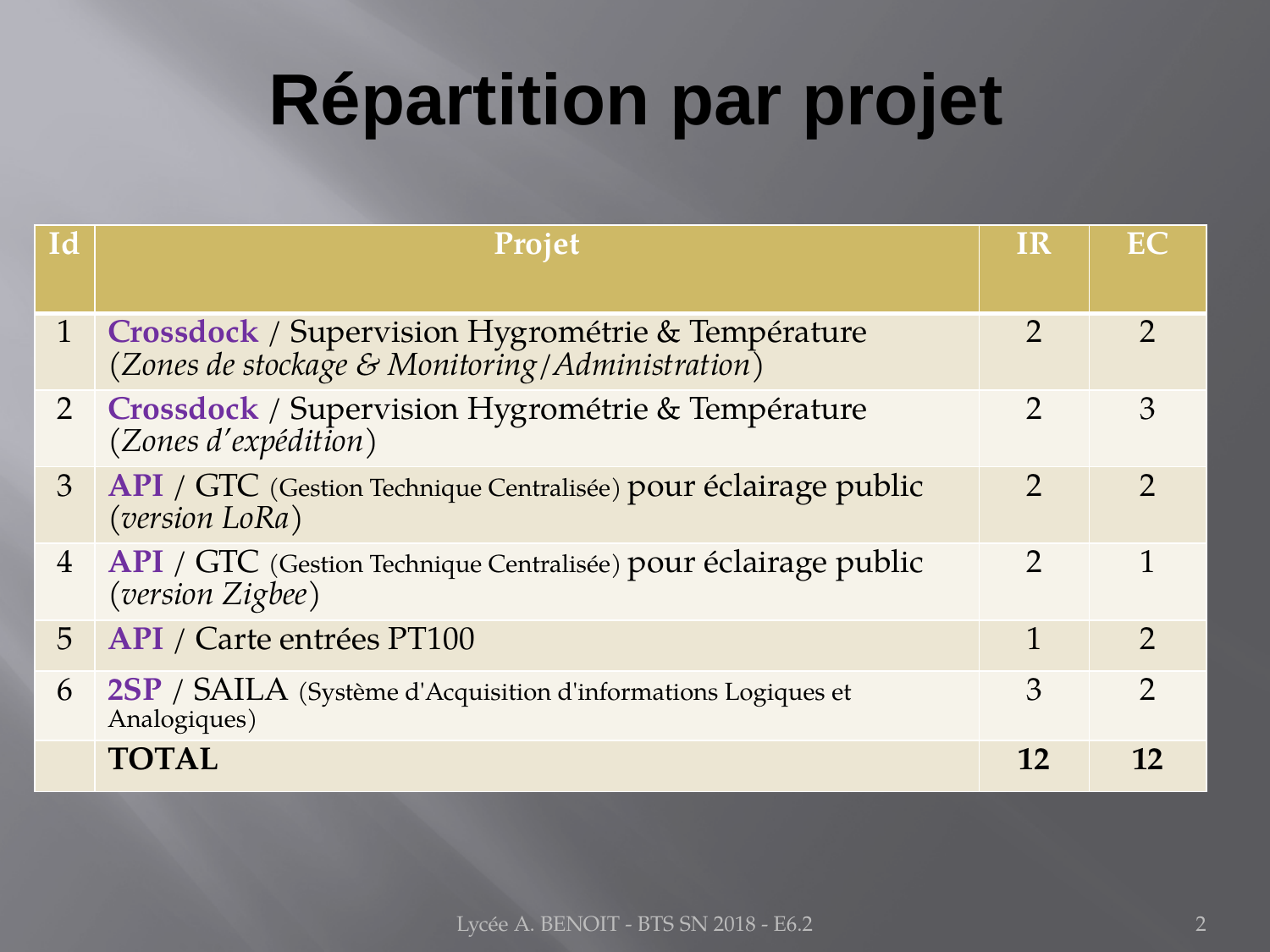

# Répartition par projet
| Id | Projet | IR | EC |
| --- | --- | --- | --- |
| 1 | Crossdock / Supervision Hygrométrie & Température (Zones de stockage & Monitoring/Administration) | 2 | 2 |
| 2 | Crossdock / Supervision Hygrométrie & Température (Zones d’expédition) | 2 | 3 |
| 3 | API / GTC (Gestion Technique Centralisée) pour éclairage public (version LoRa) | 2 | 2 |
| 4 | API / GTC (Gestion Technique Centralisée) pour éclairage public (version Zigbee) | 2 | 1 |
| 5 | API / Carte entrées PT100 | 1 | 2 |
| 6 | 2SP / SAILA (Système d'Acquisition d'informations Logiques et Analogiques) | 3 | 2 |
|  | TOTAL | 12 | 12 |
Lycée A. BENOIT - BTS SN 2018 - E6.2
2